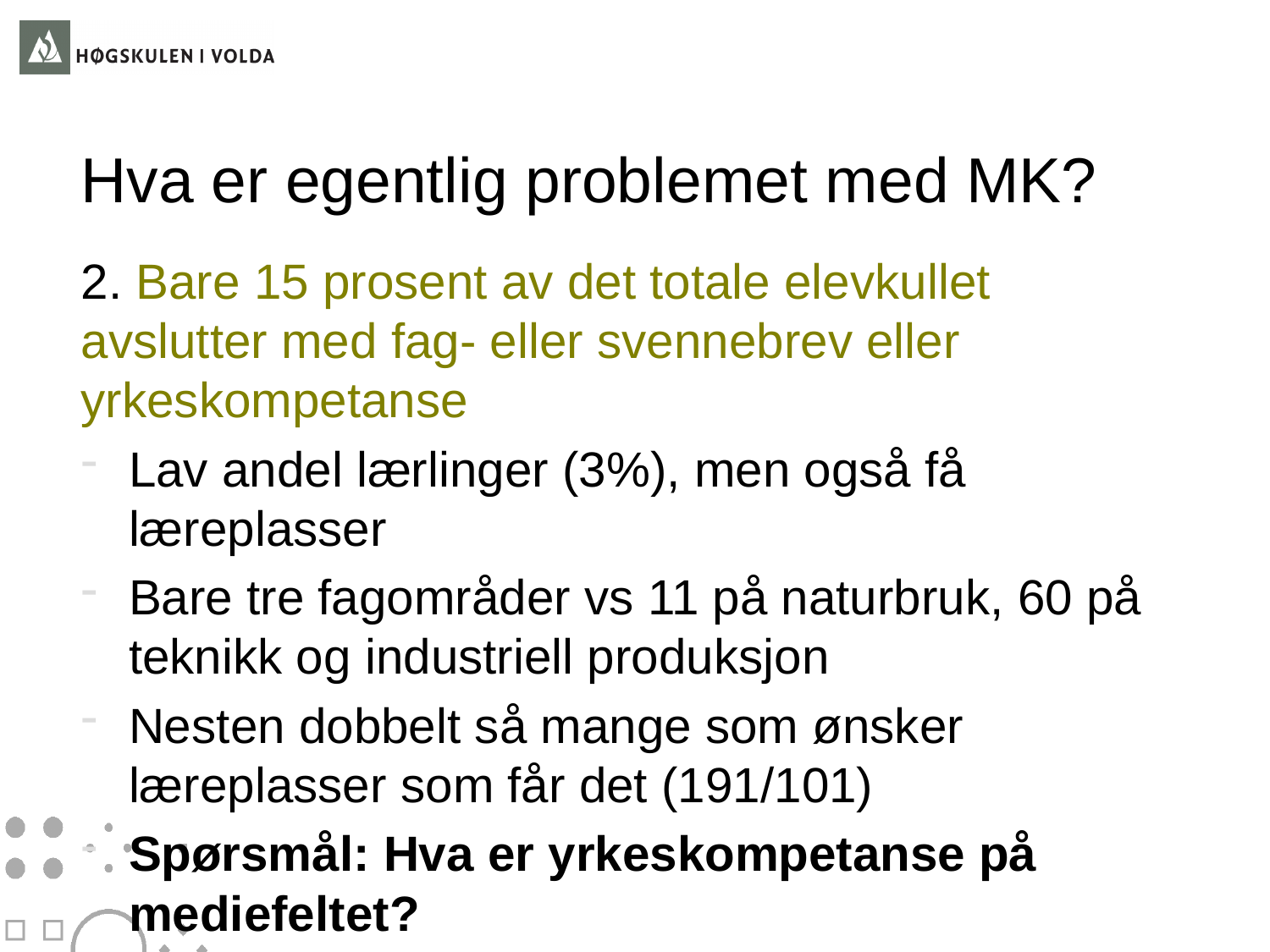

# Hva er egentlig problemet med MK?
2. Bare 15 prosent av det totale elevkullet avslutter med fag- eller svennebrev eller yrkeskompetanse
Lav andel lærlinger (3%), men også få læreplasser
Bare tre fagområder vs 11 på naturbruk, 60 på teknikk og industriell produksjon
Nesten dobbelt så mange som ønsker læreplasser som får det (191/101)
Spørsmål: Hva er yrkeskompetanse på mediefeltet?